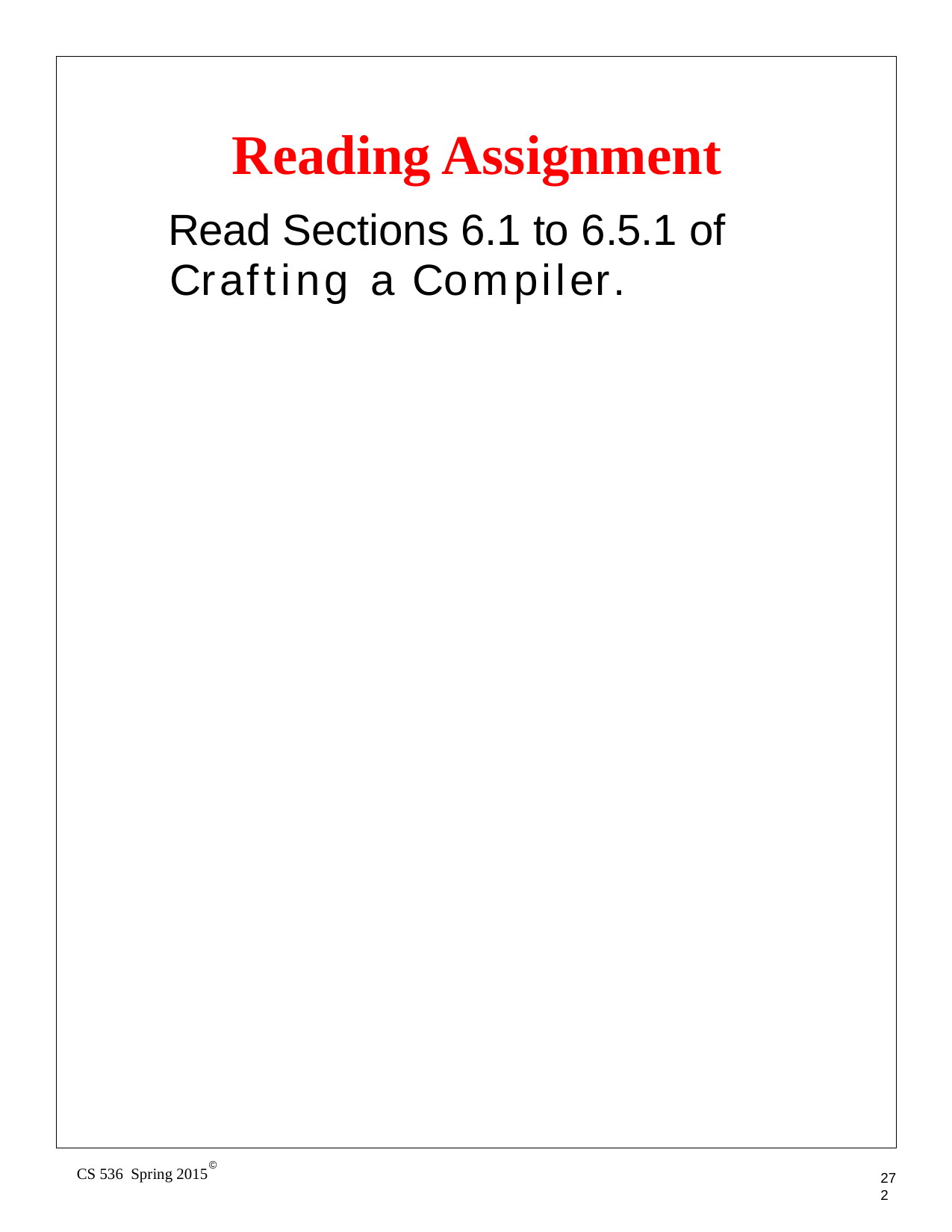

# Reading Assignment
Read Sections 6.1 to 6.5.1 of
Crafting	a Compiler.
©
CS 536  Spring 2015
272